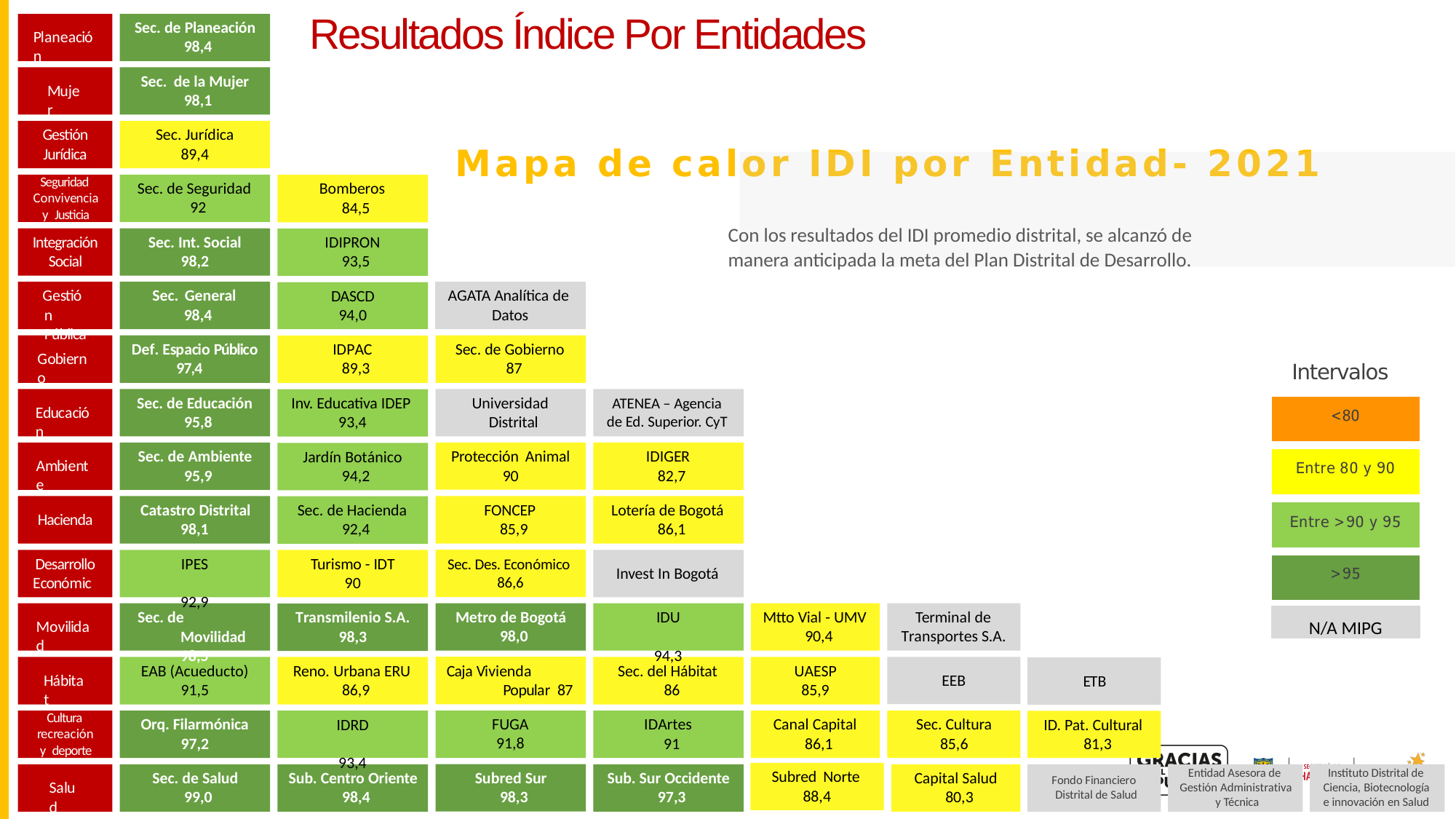

Resultados Índice Por Entidades

Sec. de Planeación  98,4
Planeación

Sec. de la Mujer  98,1
Mujer

Gestión
Jurídica
Sec. Jurídica
89,4
Mapa de calor IDI por Entidad- 2021

Seguridad  Convivencia y  Justicia

Sec. de Seguridad  92
Bomberos  84,5
Con los resultados del IDI promedio distrital, se alcanzó de
manera anticipada la meta del Plan Distrital de Desarrollo.

Integración
Social
Sec. Int. Social
98,2
IDIPRON  93,5

Gestión  Pública
Sec. General  98,4
AGATA Analítica de  Datos
DASCD
94,0

Def. Espacio Público  97,4
Sec. de Gobierno  87
IDPAC  89,3
Gobierno
Intervalos

Universidad  Distrital
Sec. de Educación  95,8
Inv. Educativa IDEP  93,4
ATENEA – Agencia  de Ed. Superior. CyT
| <80 |
| --- |
| Entre 80 y 90 |
| Entre >90 y 95 |
| >95 |
Educación

Protección Animal
90
IDIGER  82,7
Sec. de Ambiente  95,9
Jardín Botánico  94,2
Ambiente

FONCEP  85,9
Lotería de Bogotá  86,1
Catastro Distrital  98,1
Sec. de Hacienda  92,4
Hacienda

Desarrollo  Económico
IPES  92,9
Turismo - IDT
90
Sec. Des. Económico  86,6
Invest In Bogotá

Metro de Bogotá  98,0
Terminal de  Transportes S.A.
Mtto Vial - UMV  90,4
IDU  94,3
Sec. de Movilidad  98,5
Transmilenio S.A.
98,3
N/A MIPG
Movilidad

Caja Vivienda Popular  87
EAB (Acueducto)
91,5
UAESP
85,9
Sec. del Hábitat  86
Reno. Urbana ERU  86,9
EEB
Hábitat
ETB
Cultura  recreacióny  deporte

FUGA
91,8
Sec. Cultura
85,6
Orq. Filarmónica
97,2
IDArtes  91
Canal Capital  86,1
IDRD  93,4
ID. Pat. Cultural  81,3

Entidad Asesora de  Gestión Administrativa  y Técnica
Instituto Distrital de  Ciencia, Biotecnología  e innovación en Salud

Subred Norte  88,4
Subred Sur  98,3
Sec. de Salud  99,0
Sub. Centro Oriente  98,4
Sub. Sur Occidente  97,3
Capital Salud  80,3
Fondo Financiero  Distrital de Salud
Salud